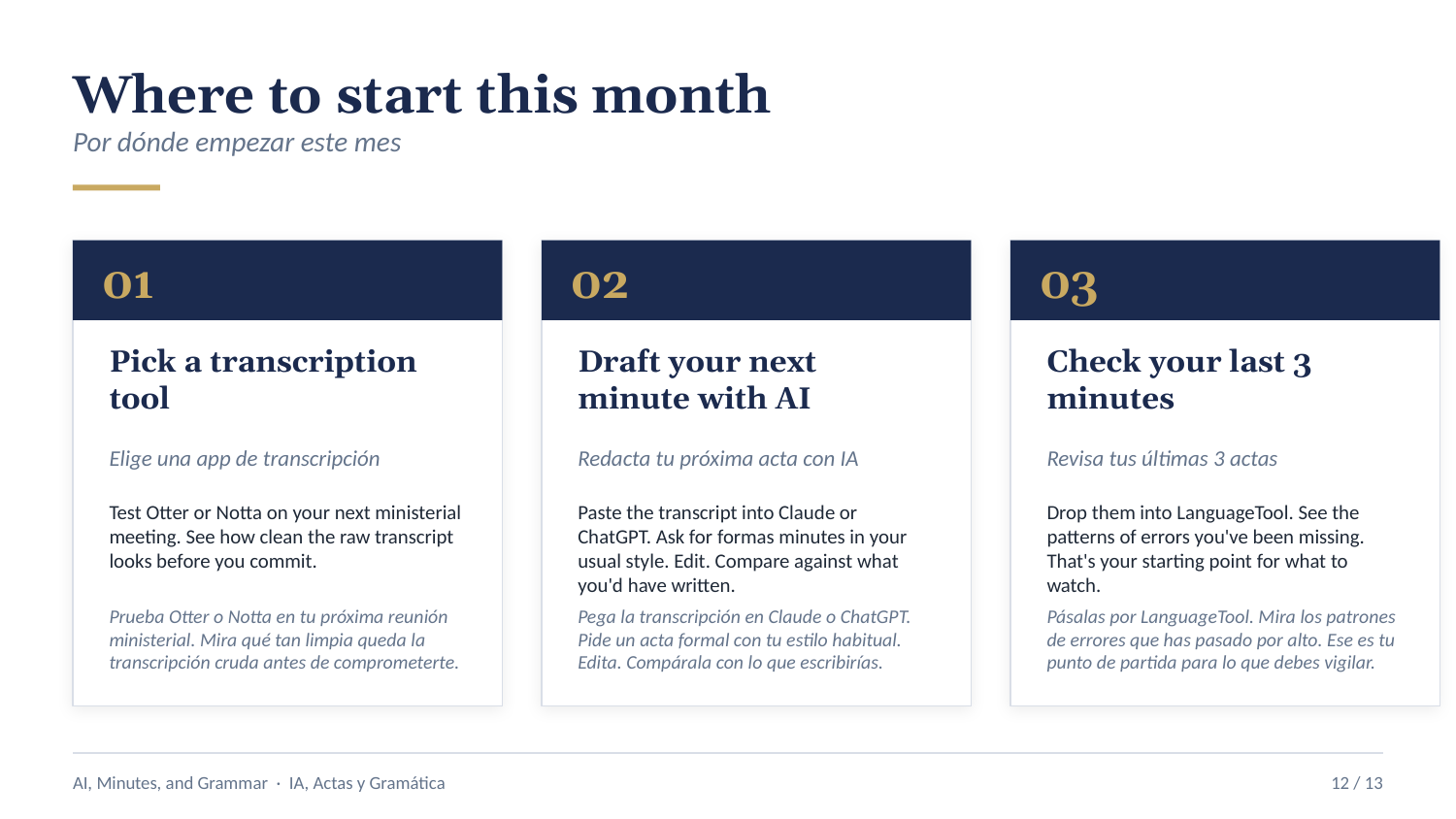

Where to start this month
Por dónde empezar este mes

01

02

03
Pick a transcription tool
Draft your next minute with AI
Check your last 3 minutes
Elige una app de transcripción
Redacta tu próxima acta con IA
Revisa tus últimas 3 actas
Test Otter or Notta on your next ministerial meeting. See how clean the raw transcript looks before you commit.
Paste the transcript into Claude or ChatGPT. Ask for formas minutes in your usual style. Edit. Compare against what you'd have written.
Drop them into LanguageTool. See the patterns of errors you've been missing. That's your starting point for what to watch.
Prueba Otter o Notta en tu próxima reunión ministerial. Mira qué tan limpia queda la transcripción cruda antes de comprometerte.
Pega la transcripción en Claude o ChatGPT. Pide un acta formal con tu estilo habitual. Edita. Compárala con lo que escribirías.
Pásalas por LanguageTool. Mira los patrones de errores que has pasado por alto. Ese es tu punto de partida para lo que debes vigilar.
AI, Minutes, and Grammar  ·  IA, Actas y Gramática
12 / 13